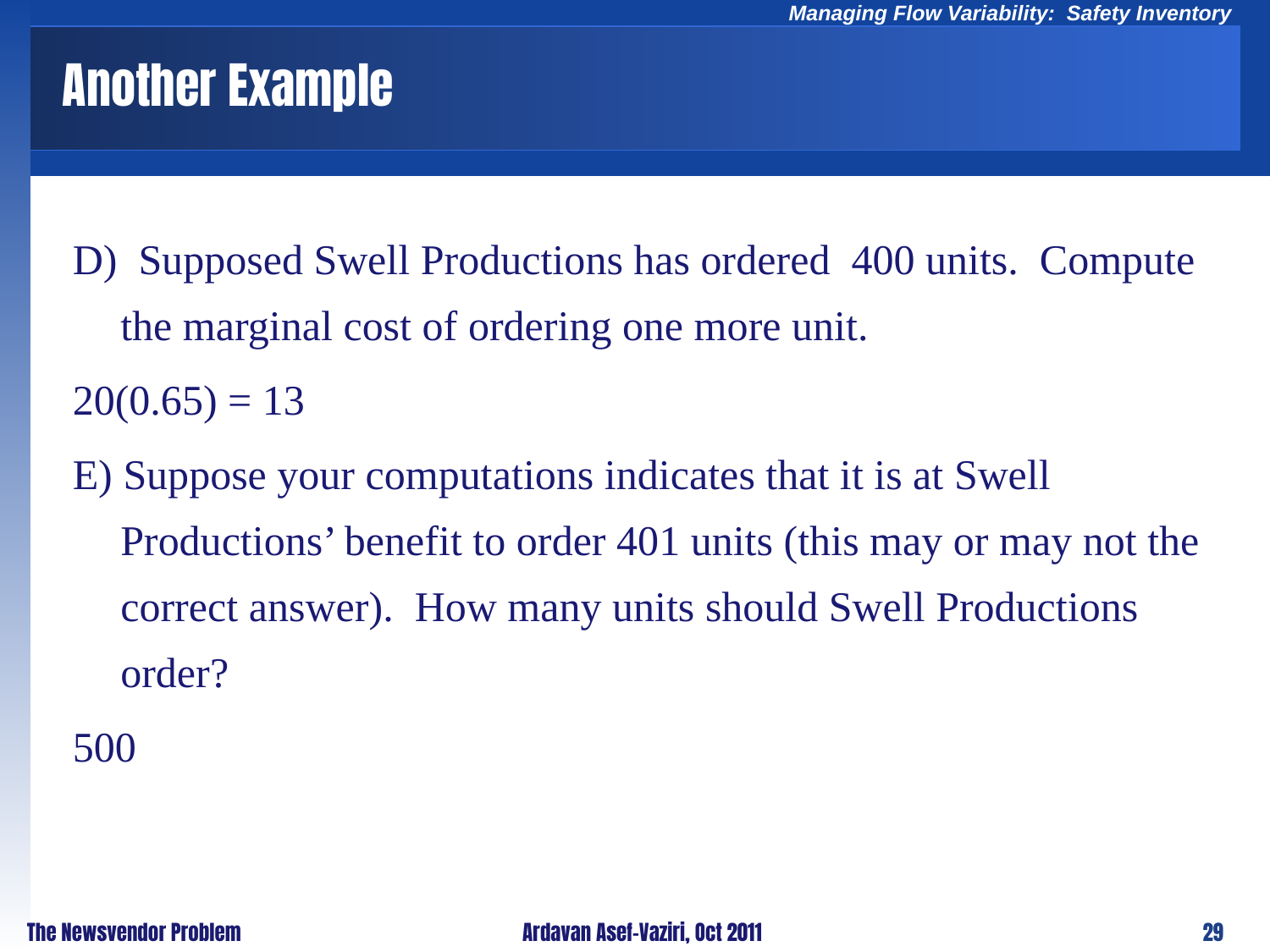

# Another Example
D)  Supposed Swell Productions has ordered  400 units.  Compute the marginal cost of ordering one more unit.
20(0.65) = 13
E) Suppose your computations indicates that it is at Swell Productions’ benefit to order 401 units (this may or may not the correct answer).  How many units should Swell Productions order?
500